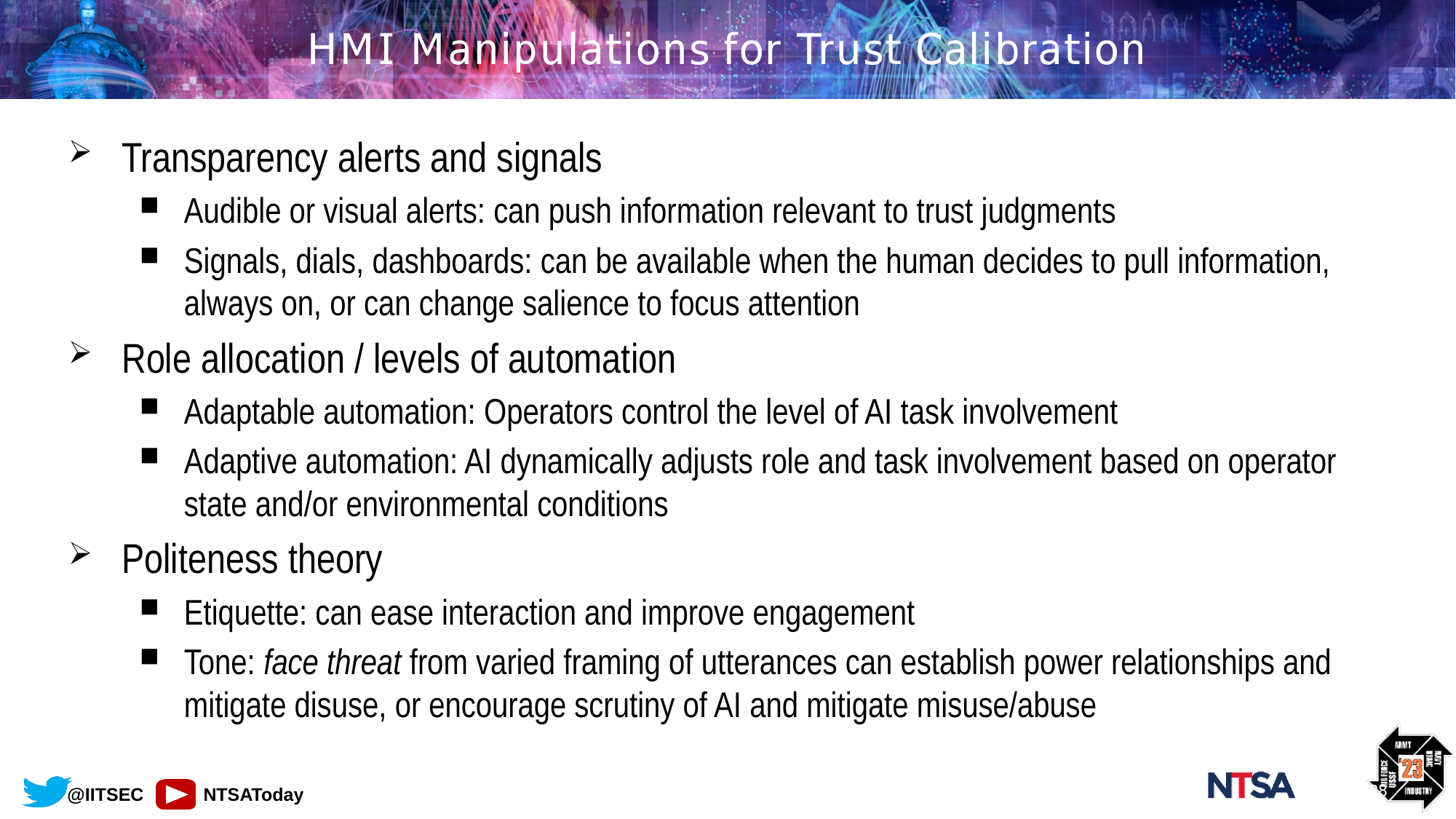

11/9/2023
# HMI Manipulations for Trust Calibration
Transparency alerts and signals
Audible or visual alerts: can push information relevant to trust judgments
Signals, dials, dashboards: can be available when the human decides to pull information, always on, or can change salience to focus attention
Role allocation / levels of automation
Adaptable automation: Operators control the level of AI task involvement
Adaptive automation: AI dynamically adjusts role and task involvement based on operator state and/or environmental conditions
Politeness theory
Etiquette: can ease interaction and improve engagement
Tone: face threat from varied framing of utterances can establish power relationships and mitigate disuse, or encourage scrutiny of AI and mitigate misuse/abuse
38